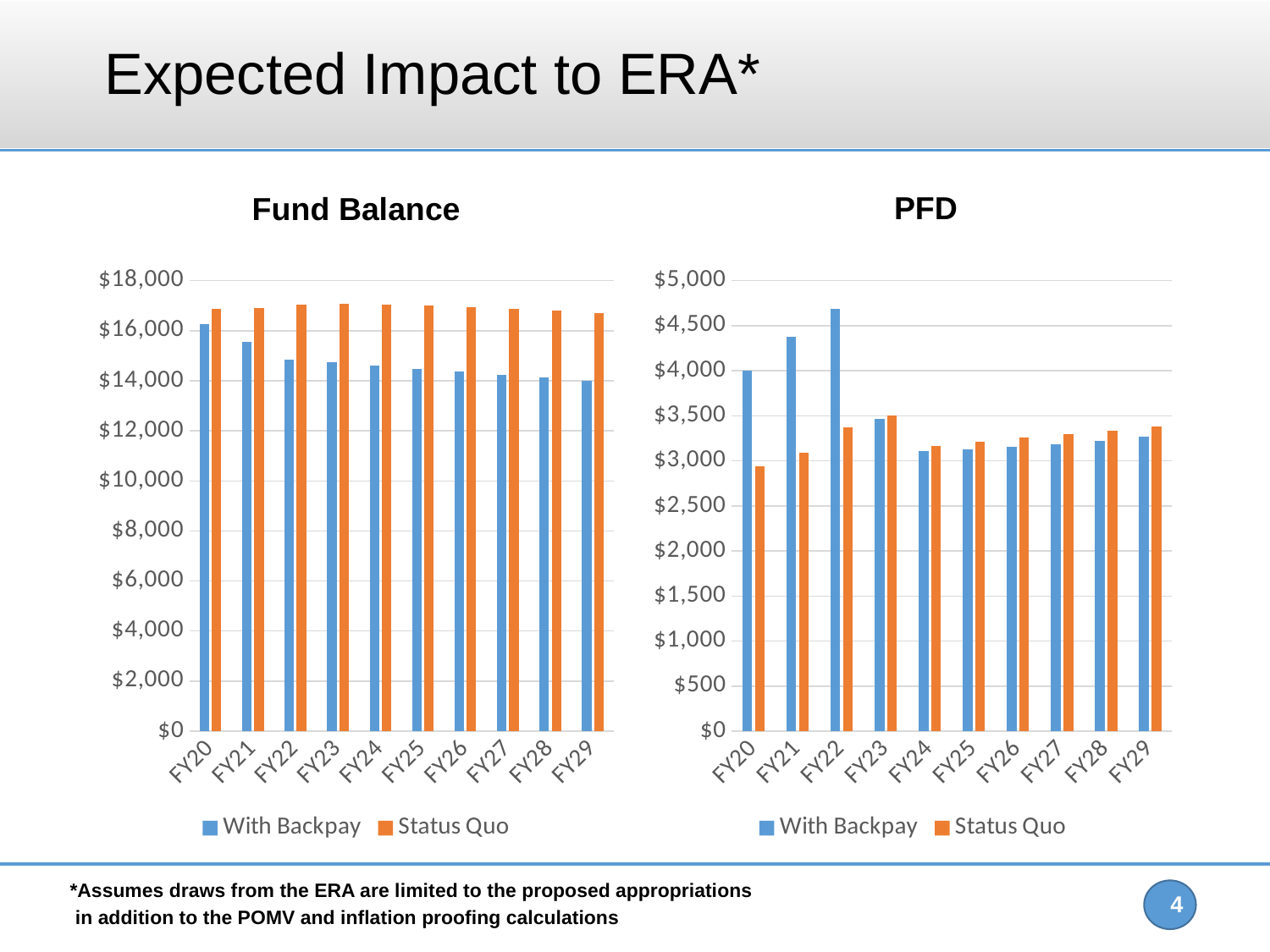

# Expected Impact to ERA*
PFD
Fund Balance

### Chart

| Category | With Backpay | Status Quo |
|---|---|---|
| FY20 | 16259.928858565334 | 16857.896858565335 |
| FY21 | 15552.786351399687 | 16922.87652015824 |
| FY22 | 14831.092960121994 | 17044.804814737905 |
| FY23 | 14730.076423212497 | 17063.757500446758 |
| FY24 | 14602.67311030733 | 17040.784042287993 |
| FY25 | 14478.862419047124 | 17003.590947561854 |
| FY26 | 14359.309015007095 | 16950.706993748667 |
| FY27 | 14241.94527162645 | 16884.192035909535 |
| FY28 | 14121.335414423953 | 16805.03013001814 |
| FY29 | 13991.285718954547 | 16714.62362341719 |

### Chart

| Category | With Backpay | Status Quo |
|---|---|---|
| FY20 | 3997.5959179375122 | 2936.5959179375122 |
| FY21 | 4376.640181905713 | 3093.33635441083 |
| FY22 | 4682.2497655938805 | 3372.8019963376473 |
| FY23 | 3464.2097765827234 | 3503.252488300125 |
| FY24 | 3107.485239796747 | 3167.768770409268 |
| FY25 | 3131.958180884396 | 3214.1108281589736 |
| FY26 | 3155.5644679072884 | 3254.625643103067 |
| FY27 | 3186.1169157840313 | 3295.548300739132 |
| FY28 | 3225.089564865031 | 3337.7344845555676 |
| FY29 | 3266.0066673714073 | 3381.1817254178113 |
*Assumes draws from the ERA are limited to the proposed appropriations
 in addition to the POMV and inflation proofing calculations
4